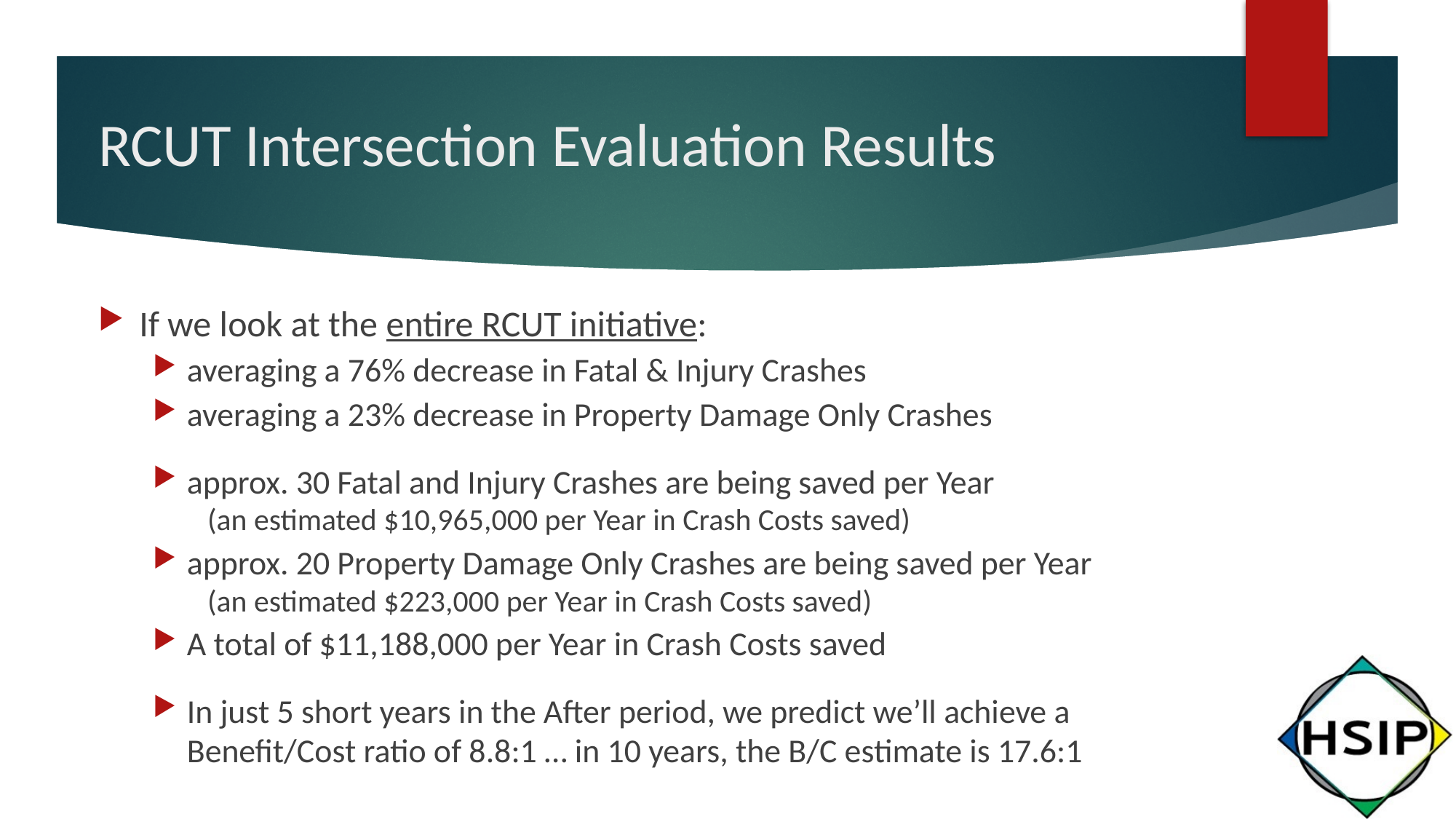

# RCUT Intersection Evaluation Results
If we look at the entire RCUT initiative:
averaging a 76% decrease in Fatal & Injury Crashes
averaging a 23% decrease in Property Damage Only Crashes
approx. 30 Fatal and Injury Crashes are being saved per Year
(an estimated $10,965,000 per Year in Crash Costs saved)
approx. 20 Property Damage Only Crashes are being saved per Year
(an estimated $223,000 per Year in Crash Costs saved)
A total of $11,188,000 per Year in Crash Costs saved
In just 5 short years in the After period, we predict we’ll achieve a Benefit/Cost ratio of 8.8:1 … in 10 years, the B/C estimate is 17.6:1